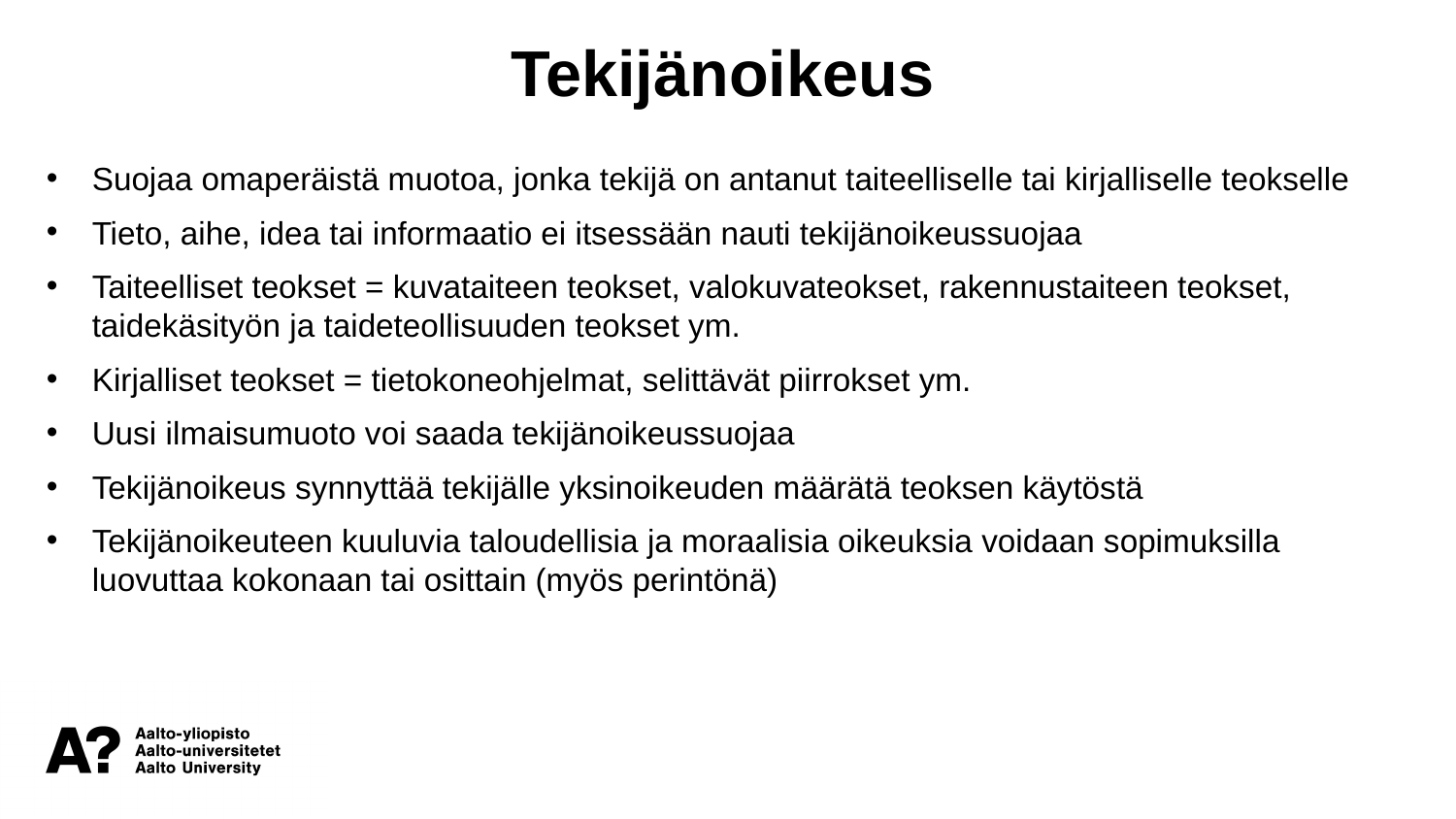

Tekijänoikeus
Suojaa omaperäistä muotoa, jonka tekijä on antanut taiteelliselle tai kirjalliselle teokselle
Tieto, aihe, idea tai informaatio ei itsessään nauti tekijänoikeussuojaa
Taiteelliset teokset = kuvataiteen teokset, valokuvateokset, rakennustaiteen teokset, taidekäsityön ja taideteollisuuden teokset ym.
Kirjalliset teokset = tietokoneohjelmat, selittävät piirrokset ym.
Uusi ilmaisumuoto voi saada tekijänoikeussuojaa
Tekijänoikeus synnyttää tekijälle yksinoikeuden määrätä teoksen käytöstä
Tekijänoikeuteen kuuluvia taloudellisia ja moraalisia oikeuksia voidaan sopimuksilla luovuttaa kokonaan tai osittain (myös perintönä)